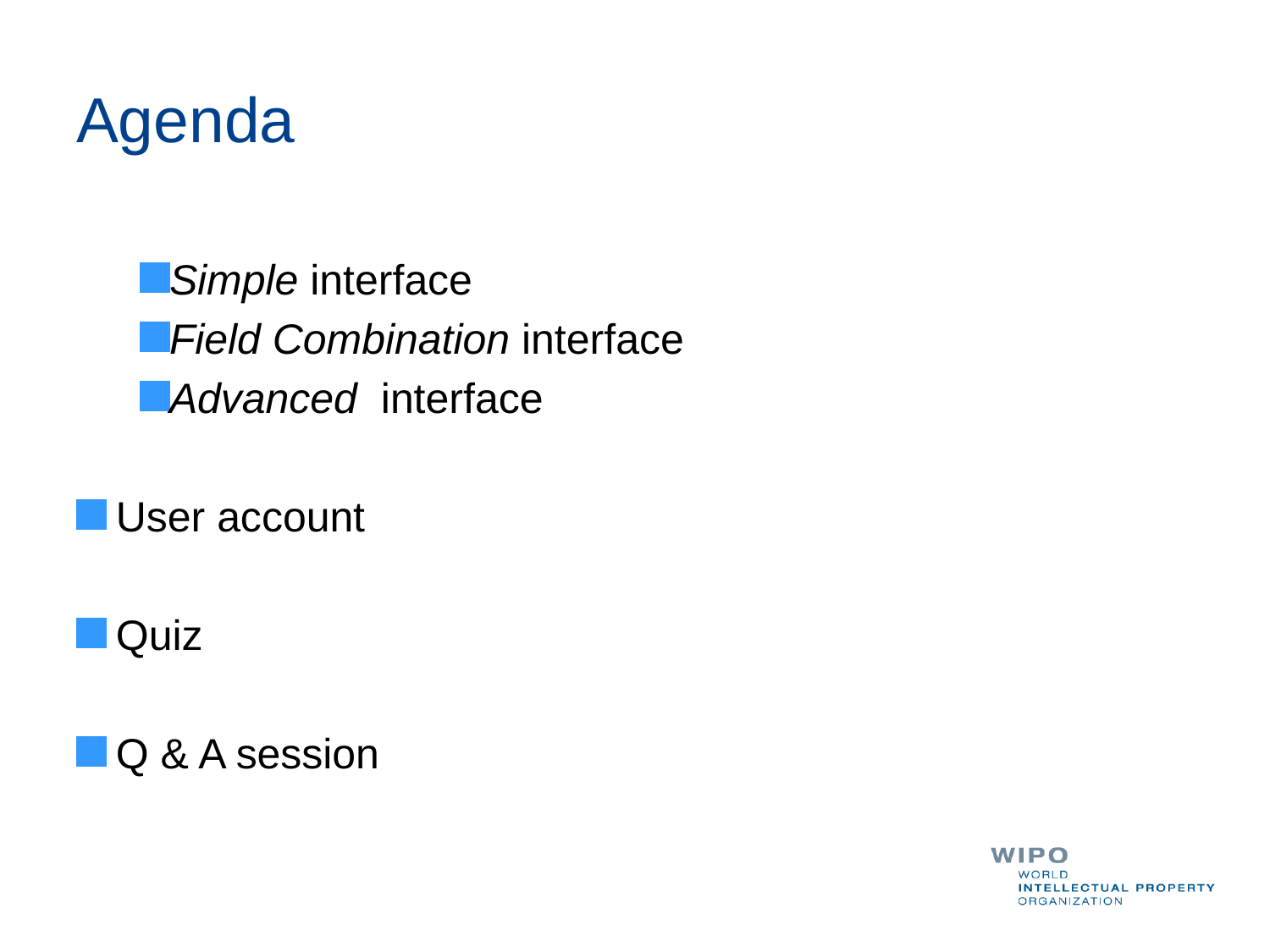

# Agenda
Simple interface
Field Combination interface
Advanced  interface

User account

Quiz

Q & A session